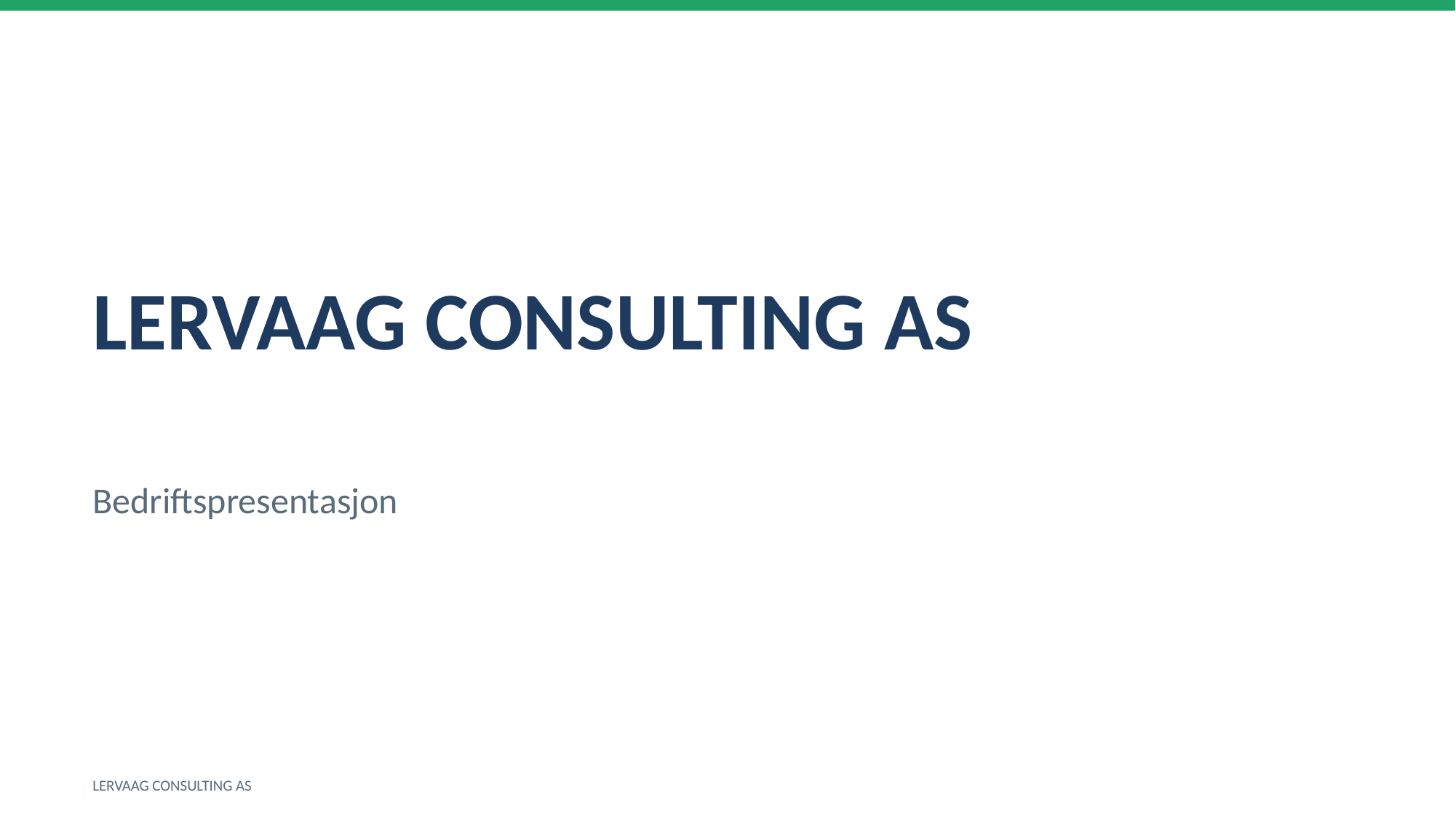

LERVAAG CONSULTING AS
Bedriftspresentasjon
LERVAAG CONSULTING AS